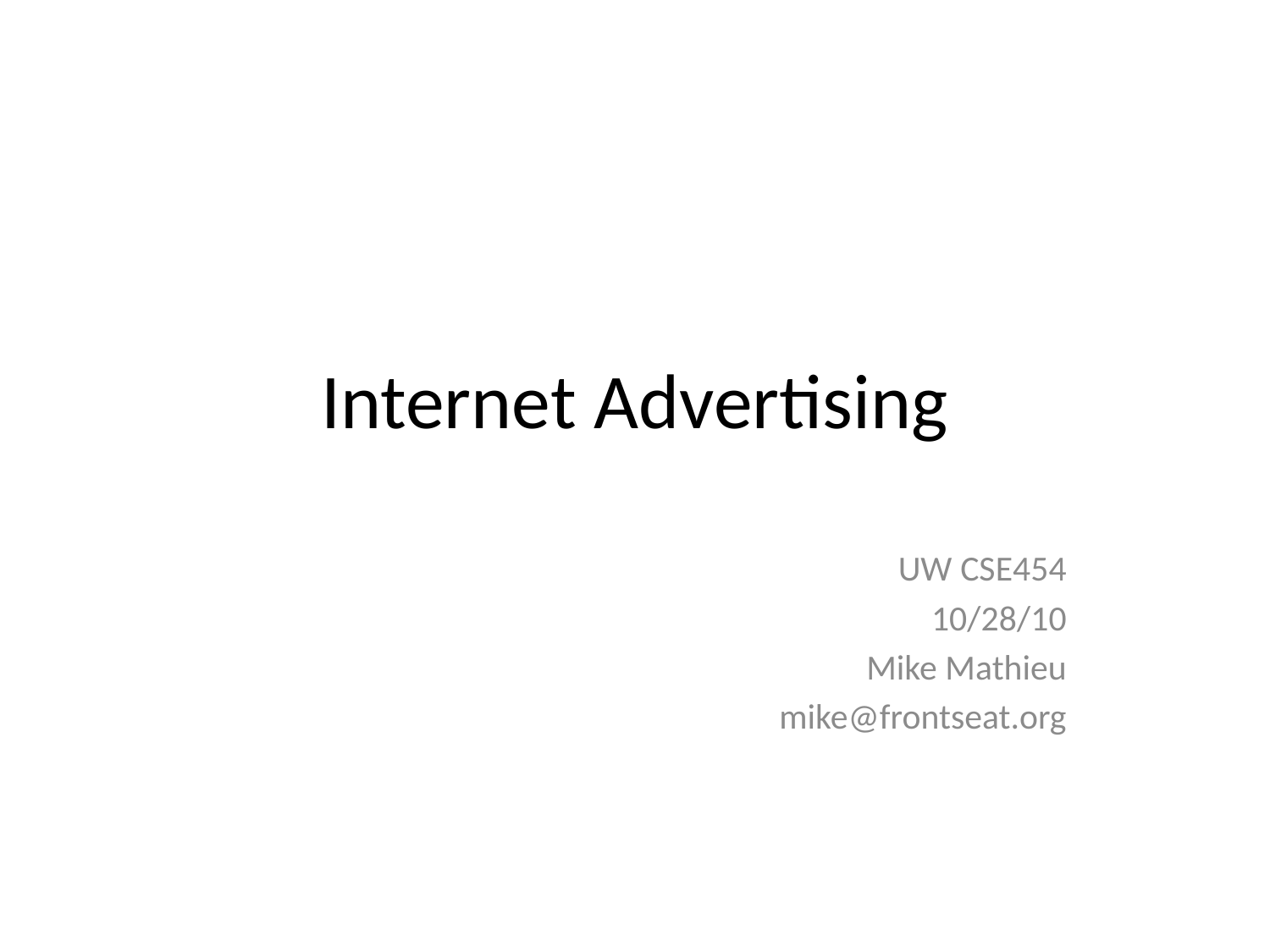

# Internet Advertising
UW CSE454
10/28/10
Mike Mathieu
mike@frontseat.org